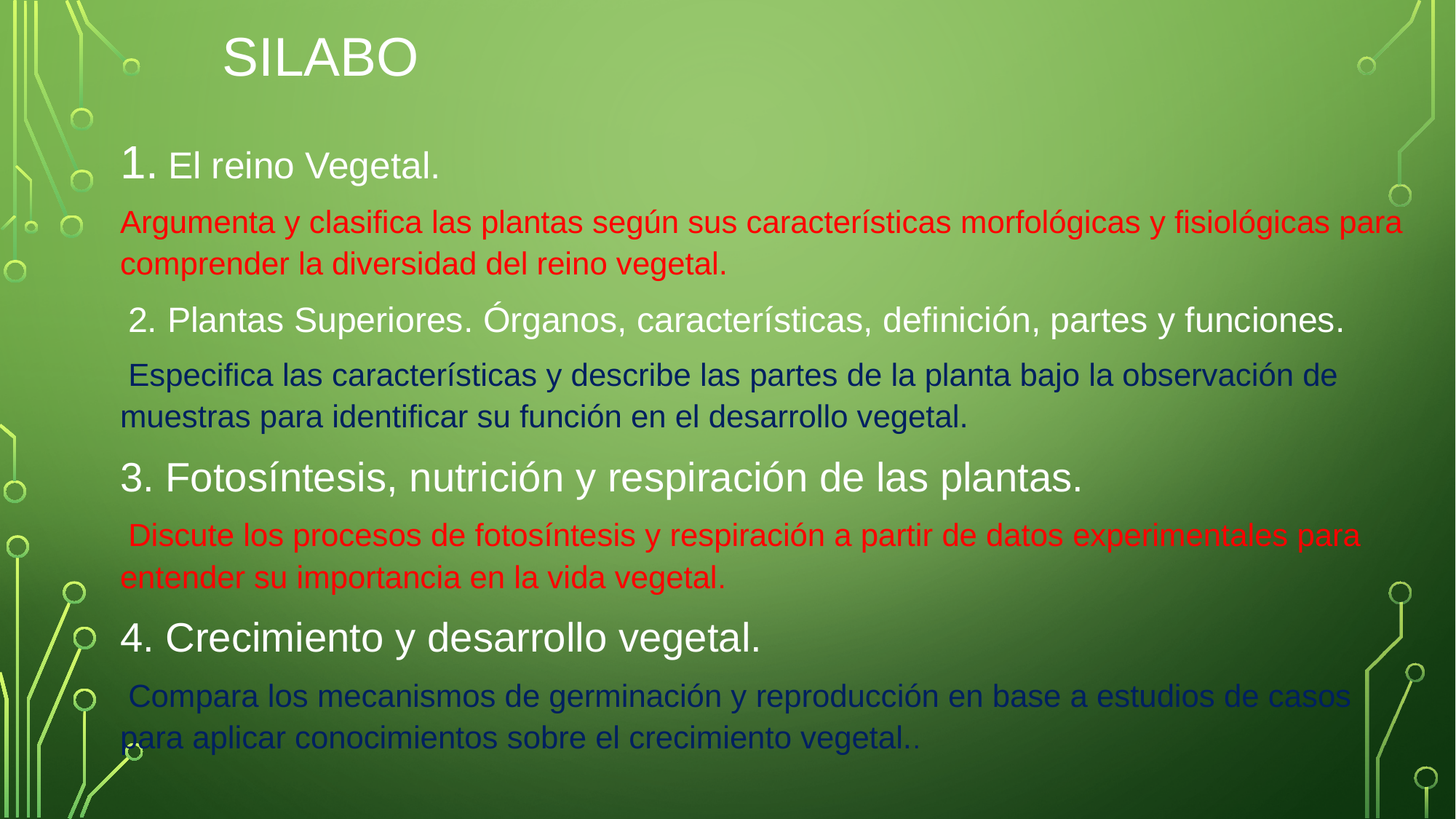

# silabo
El reino Vegetal.
Argumenta y clasifica las plantas según sus características morfológicas y fisiológicas para comprender la diversidad del reino vegetal.
 2. Plantas Superiores. Órganos, características, definición, partes y funciones.
 Especifica las características y describe las partes de la planta bajo la observación de muestras para identificar su función en el desarrollo vegetal.
3. Fotosíntesis, nutrición y respiración de las plantas.
 Discute los procesos de fotosíntesis y respiración a partir de datos experimentales para entender su importancia en la vida vegetal.
4. Crecimiento y desarrollo vegetal.
 Compara los mecanismos de germinación y reproducción en base a estudios de casos para aplicar conocimientos sobre el crecimiento vegetal..